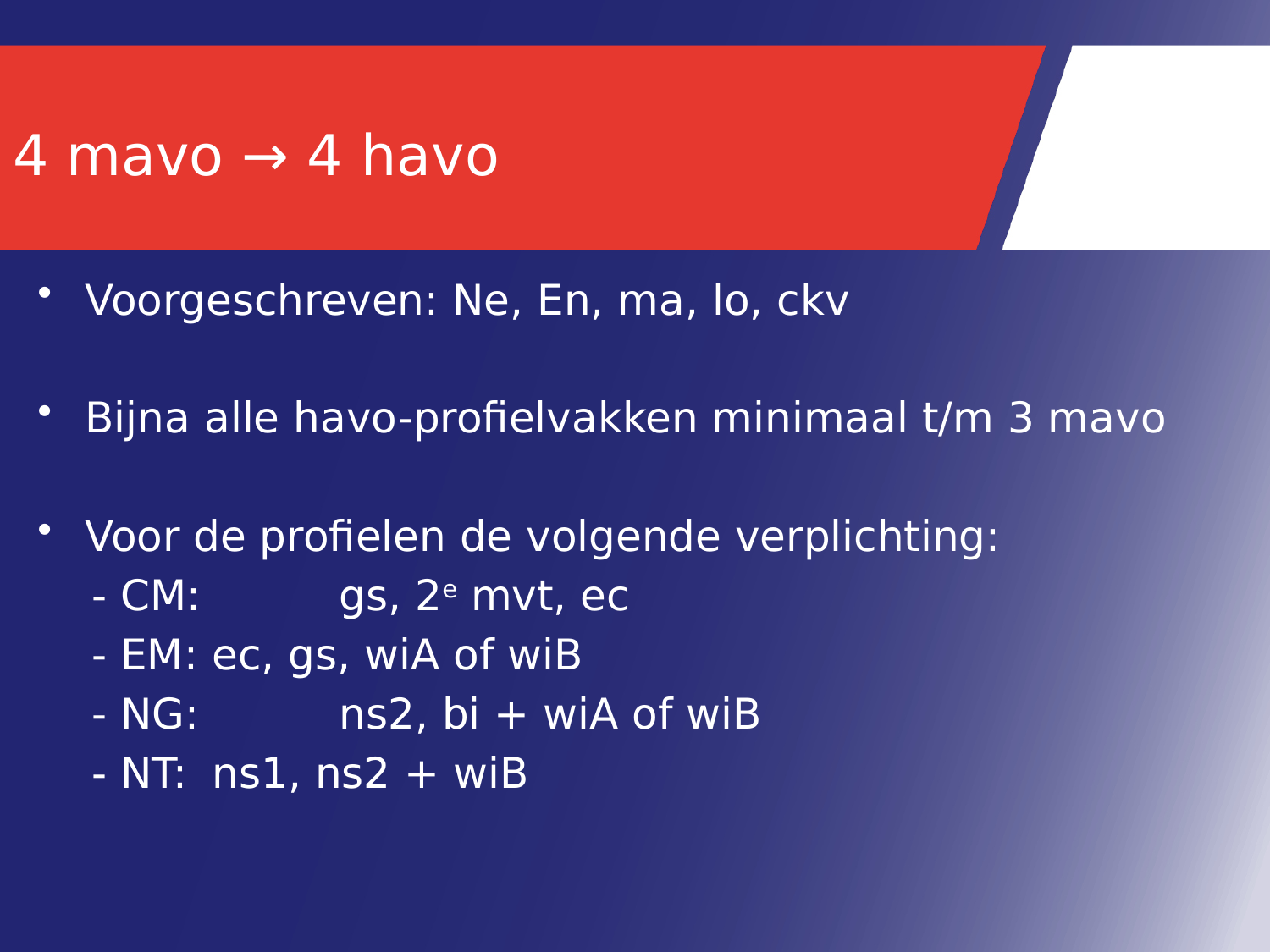

# 4 mavo → 4 havo
Voorgeschreven: Ne, En, ma, lo, ckv

Bijna alle havo-profielvakken minimaal t/m 3 mavo

Voor de profielen de volgende verplichting:
    - CM: 	gs, 2e mvt, ec
    - EM: 	ec, gs, wiA of wiB
    - NG: 	ns2, bi + wiA of wiB
    - NT: 	ns1, ns2 + wiB